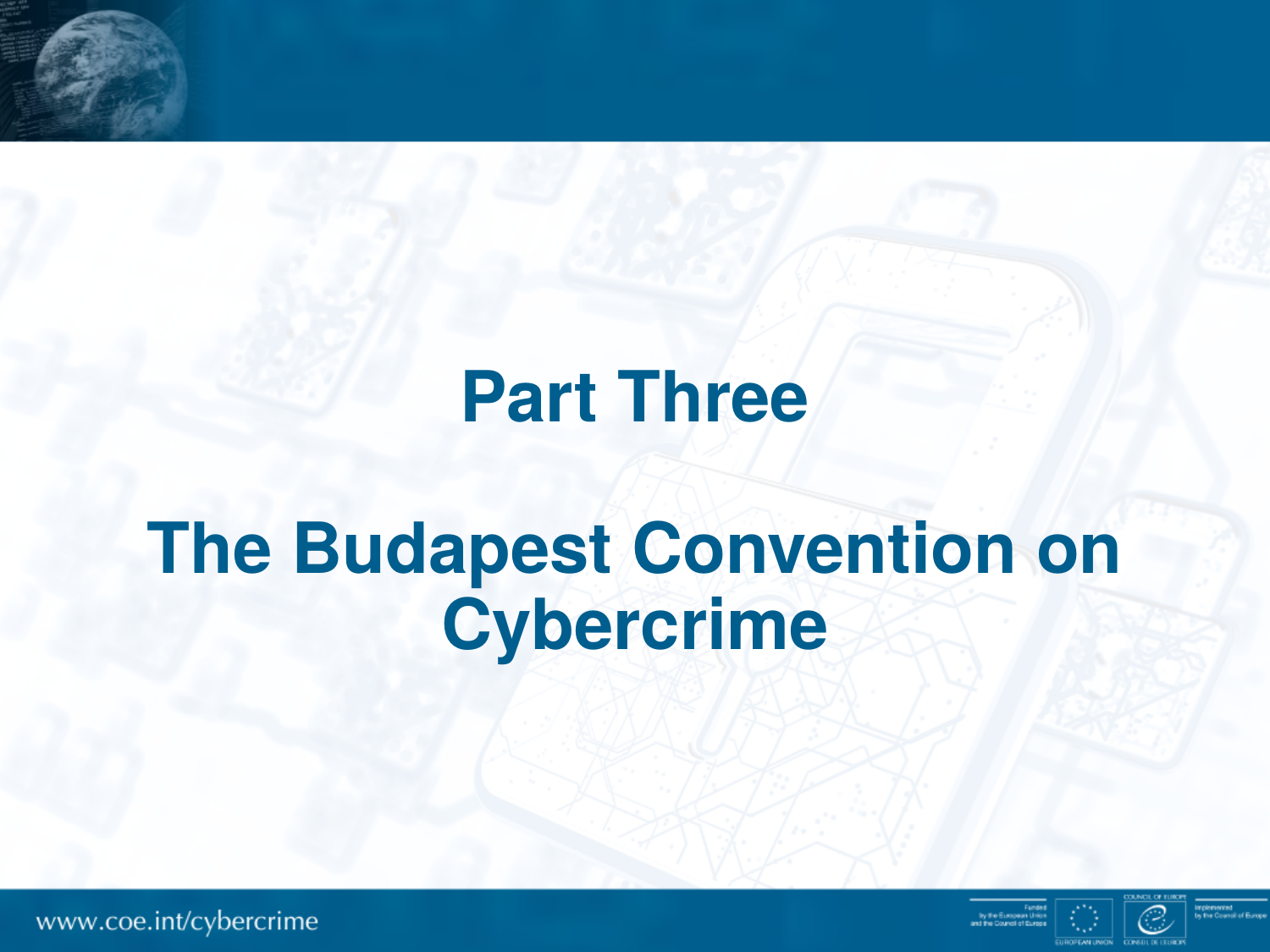

# Part Three The Budapest Convention on Cybercrime